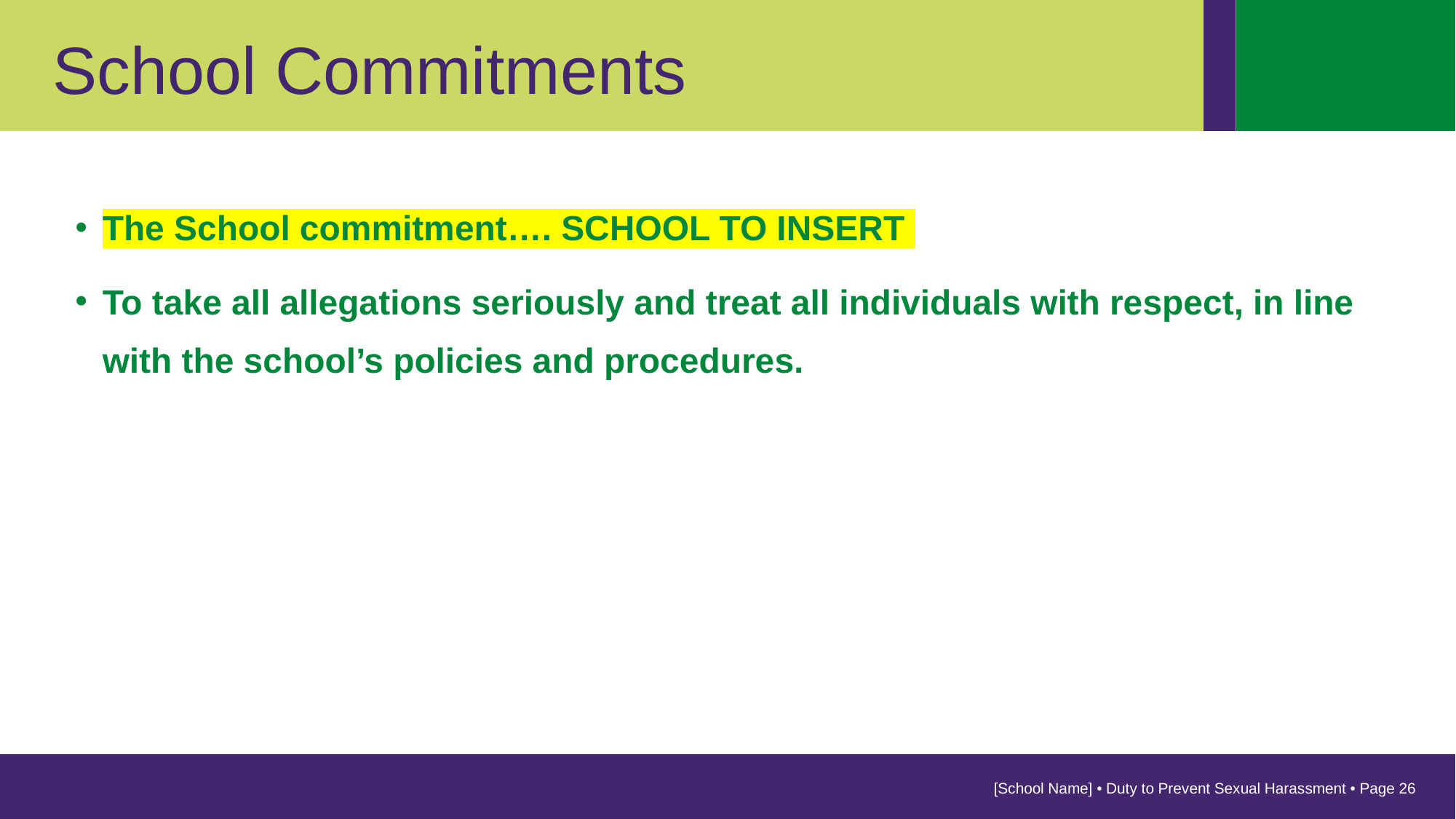

School Commitments
The School commitment…. SCHOOL TO INSERT
To take all allegations seriously and treat all individuals with respect, in line with the school’s policies and procedures.

[School Name] • Duty to Prevent Sexual Harassment • Page 26